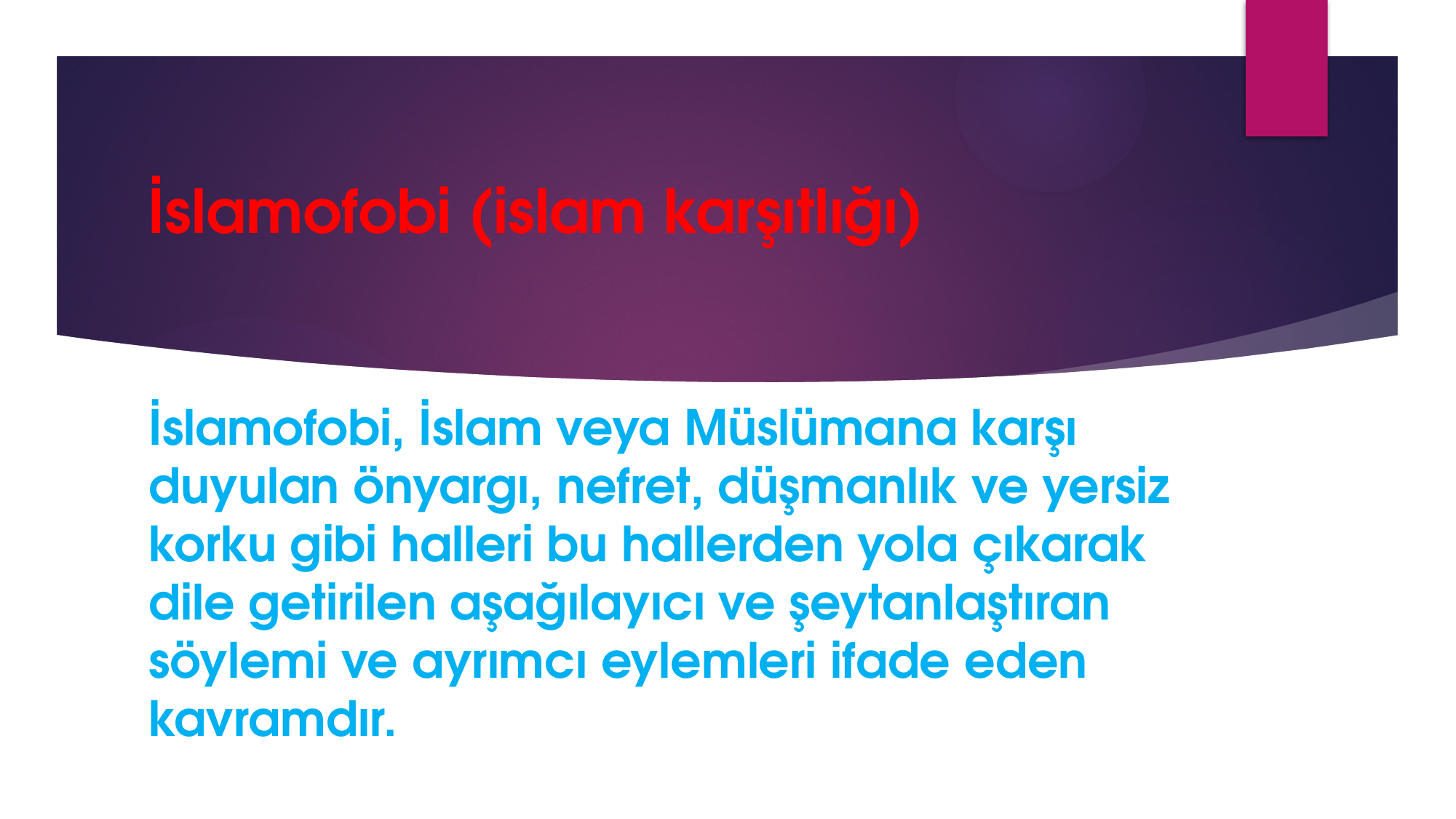

# İslamofobi (islam karşıtlığı)
İslamofobi, İslam veya Müslümana karşı duyulan önyargı, nefret, düşmanlık ve yersiz korku gibi halleri bu hallerden yola çıkarak dile getirilen aşağılayıcı ve şeytanlaştıran söylemi ve ayrımcı eylemleri ifade eden kavramdır.